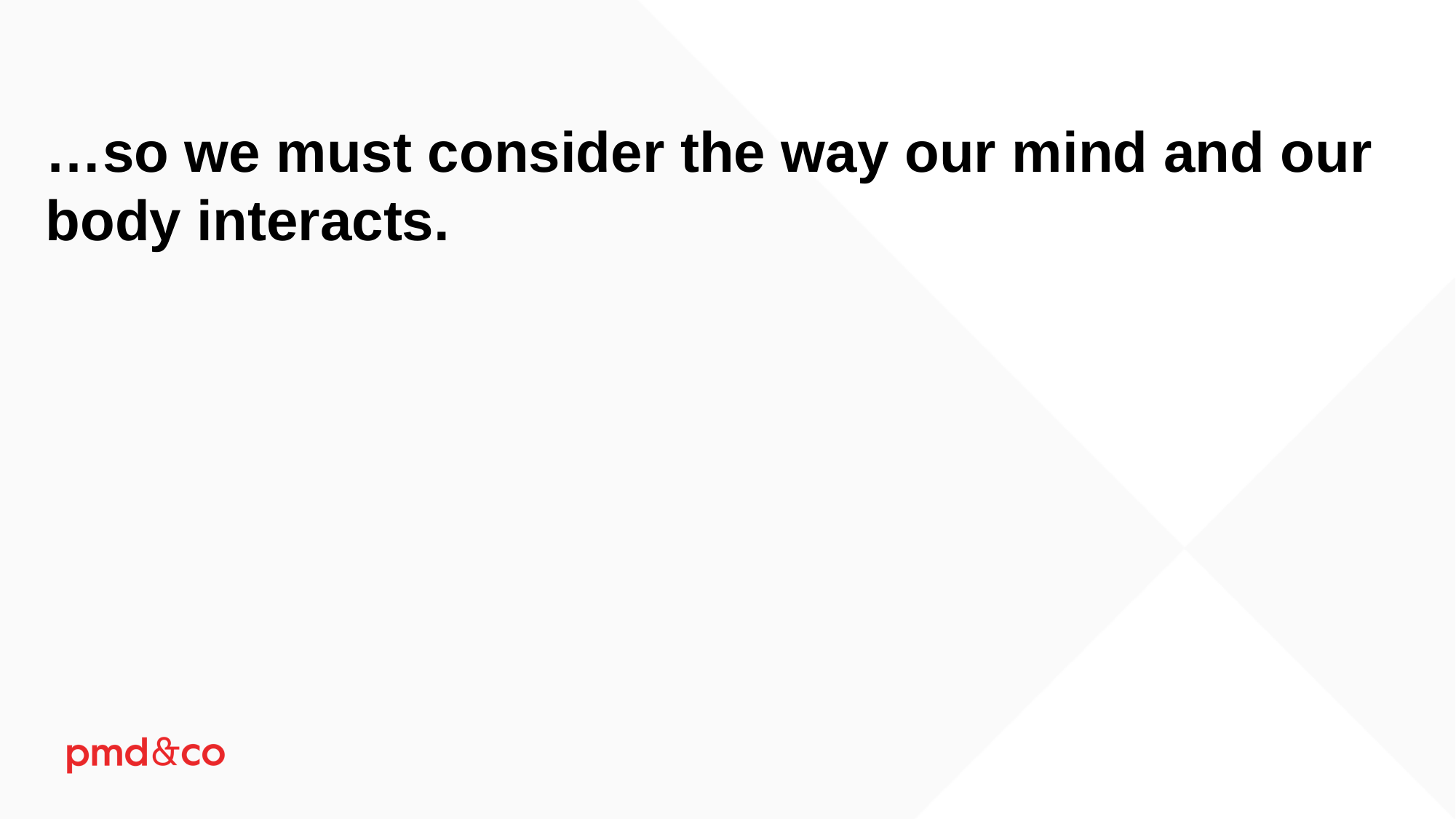

…so we must consider the way our mind and our body interacts.